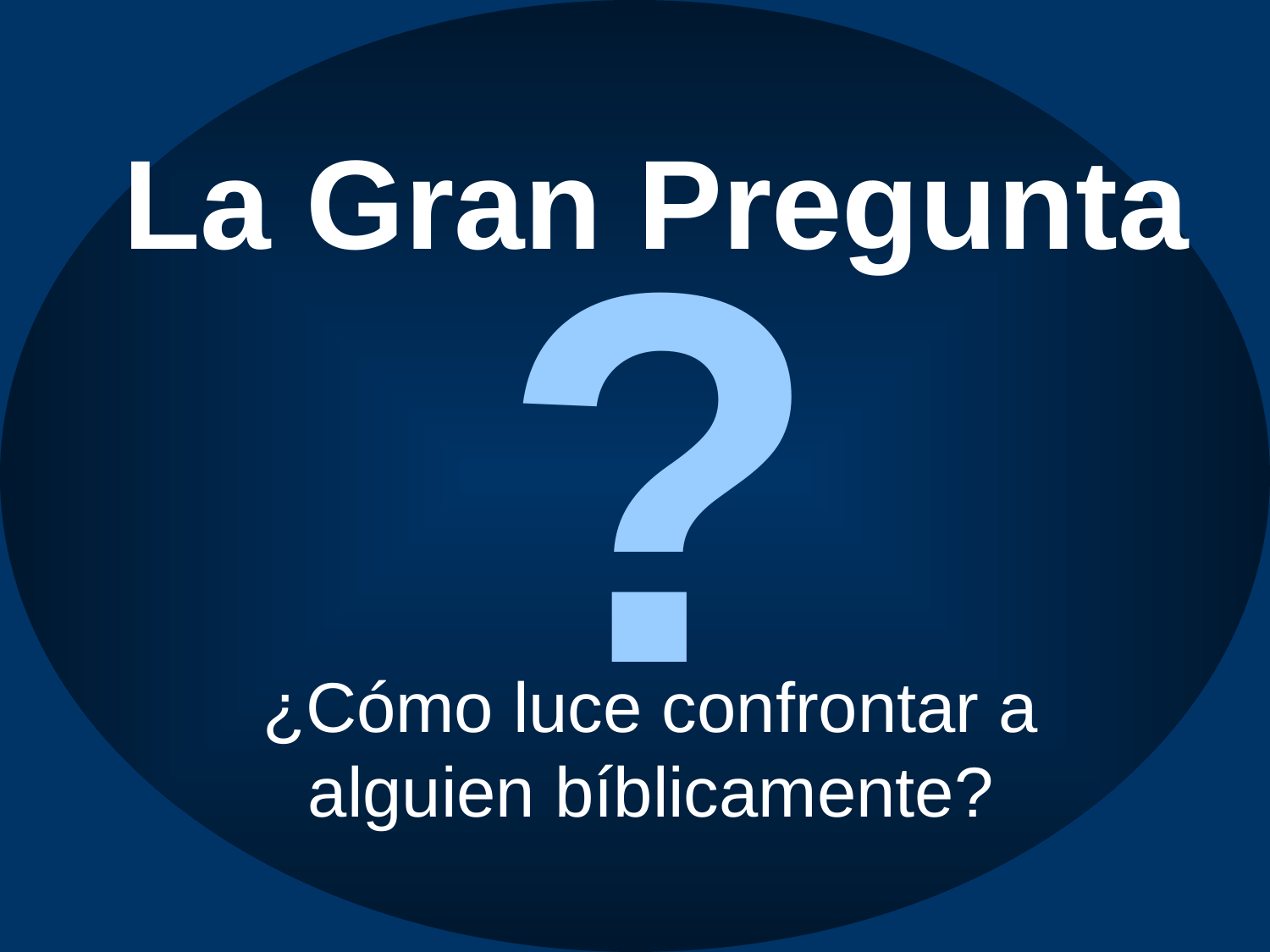

La Gran Pregunta
?
¿Cómo luce confrontar a
alguien bíblicamente?